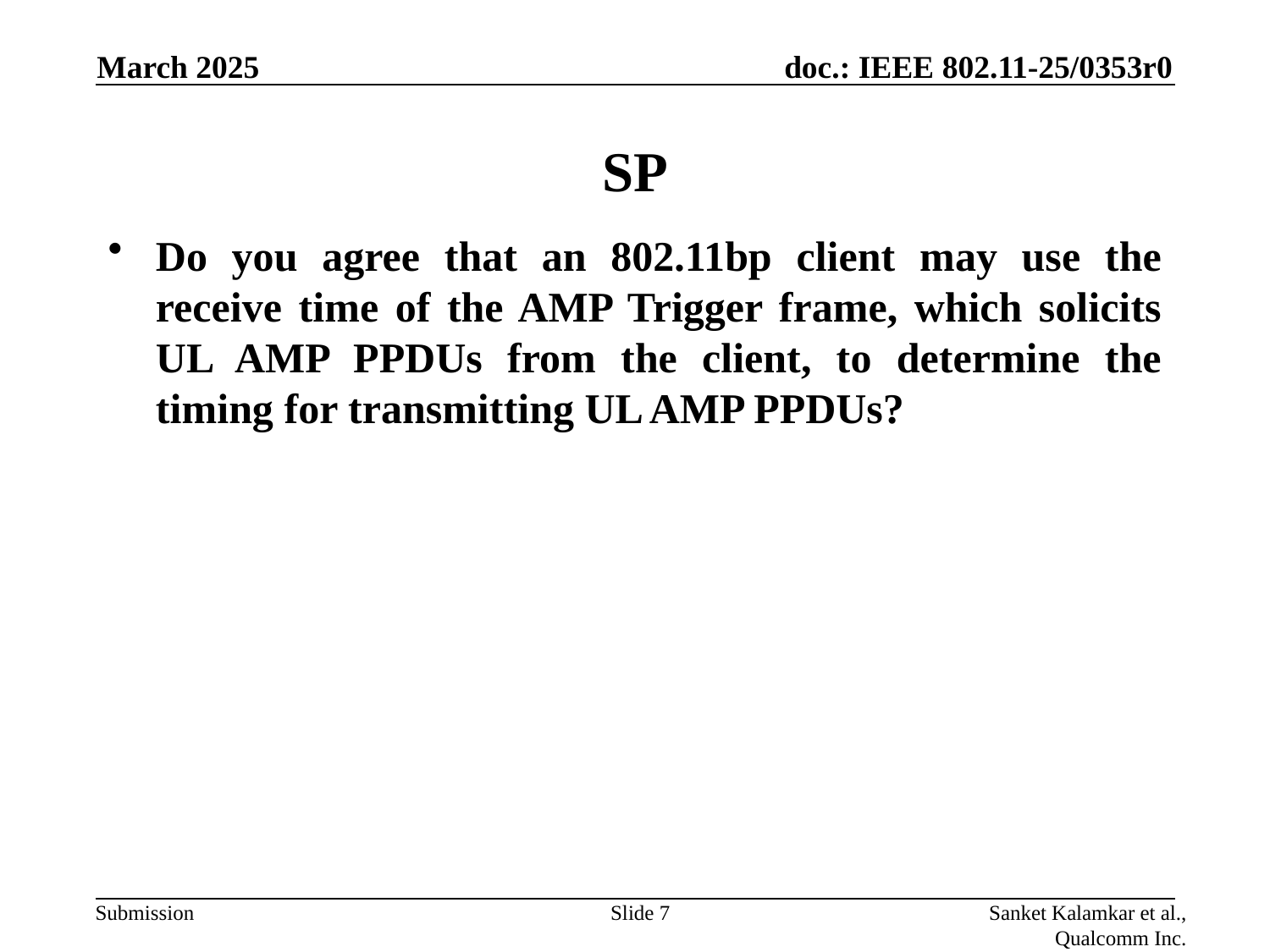

March 2025
# SP
Do you agree that an 802.11bp client may use the receive time of the AMP Trigger frame, which solicits UL AMP PPDUs from the client, to determine the timing for transmitting UL AMP PPDUs?
Slide 7
Sanket Kalamkar et al., Qualcomm Inc.